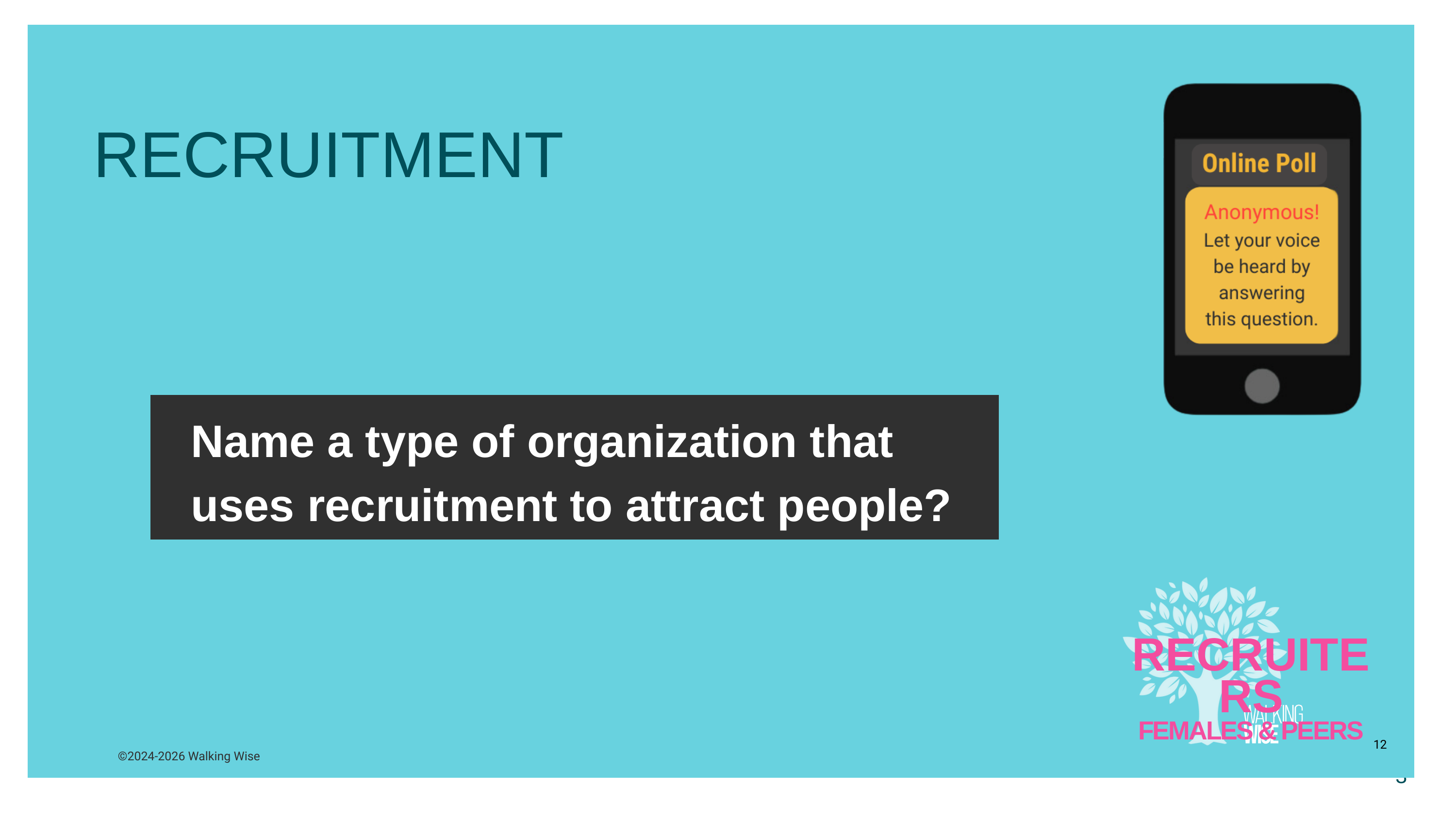

LESSON PLANS

 RECRUITMENT

Name a type of organization that uses recruitment to attract people?

RECRUITERS
FEMALES & PEERS

12
©2024-2026 Walking Wise
3